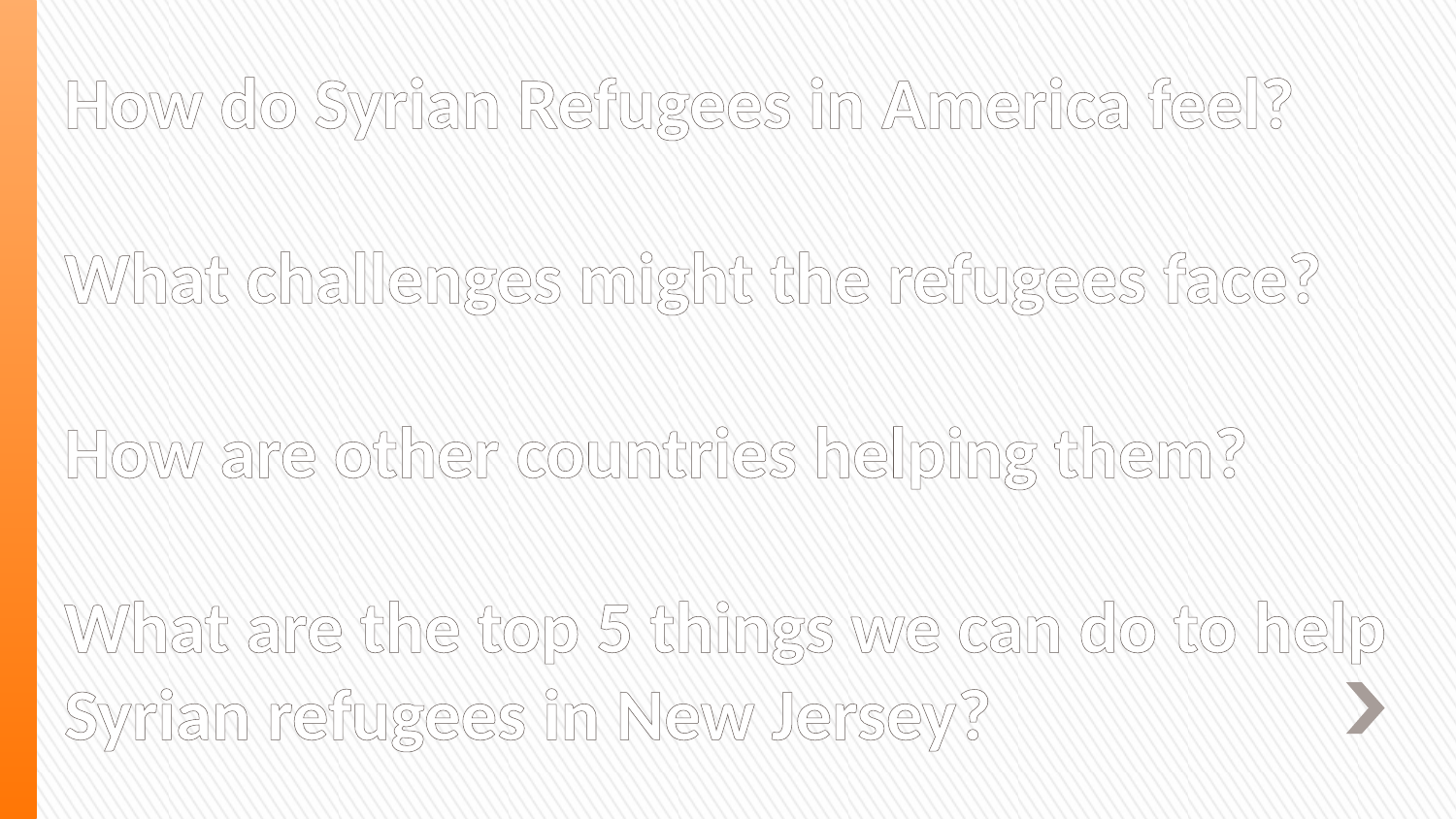

# How do Syrian Refugees in America feel? What challenges might the refugees face? How are other countries helping them? What are the top 5 things we can do to help Syrian refugees in New Jersey?